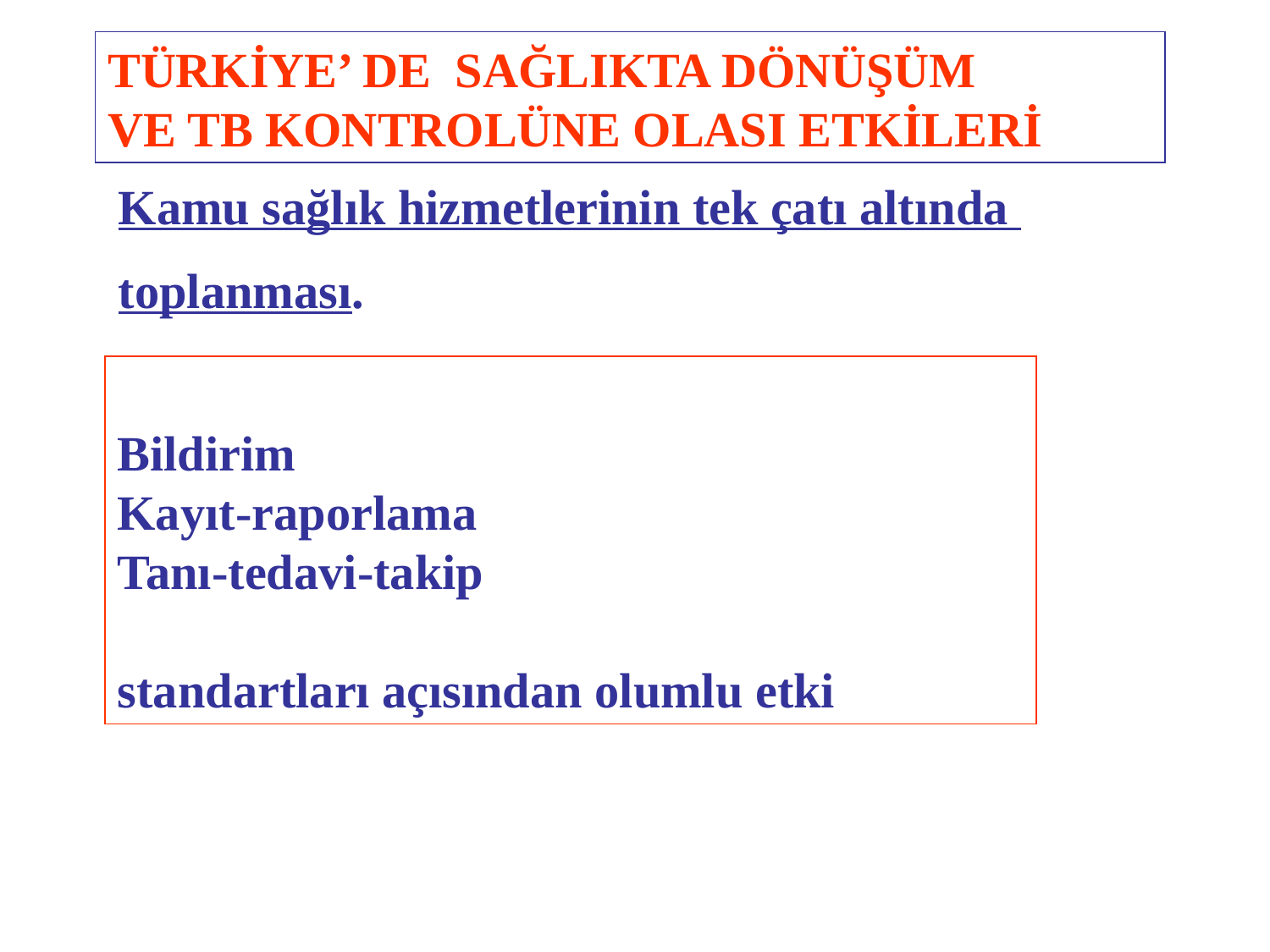

TÜRKİYE’ DE  SAĞLIKTA DÖNÜŞÜM
VE TB KONTROLÜNE OLASI ETKİLERİ
Kamu sağlık hizmetlerinin tek çatı altında
toplanması.

Bildirim
Kayıt-raporlama
Tanı-tedavi-takip

standartları açısından olumlu etki